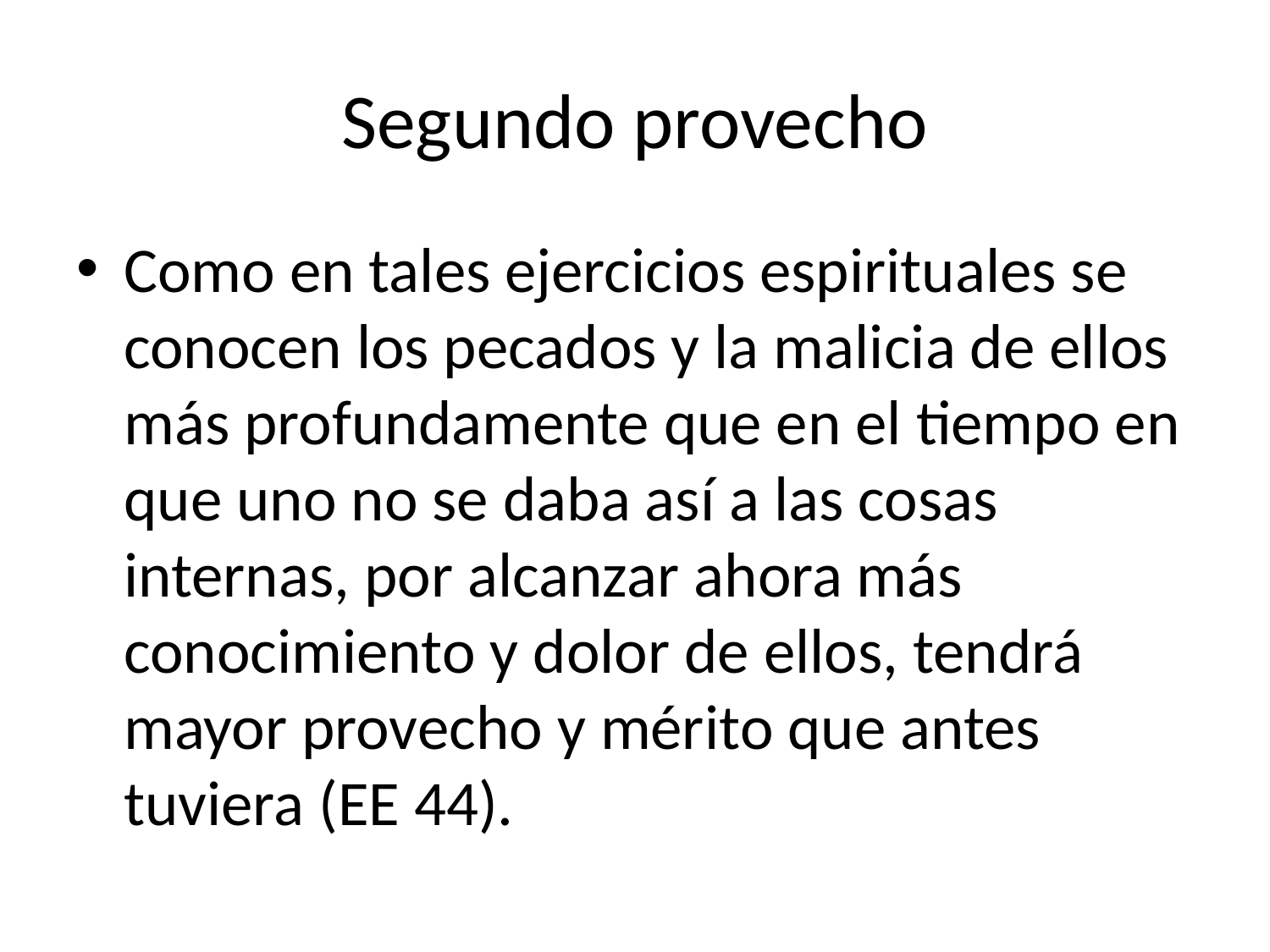

# Segundo provecho
Como en tales ejercicios espirituales se conocen los pecados y la malicia de ellos más profundamente que en el tiempo en que uno no se daba así a las cosas internas, por alcanzar ahora más conocimiento y dolor de ellos, tendrá mayor provecho y mérito que antes tuviera (EE 44).